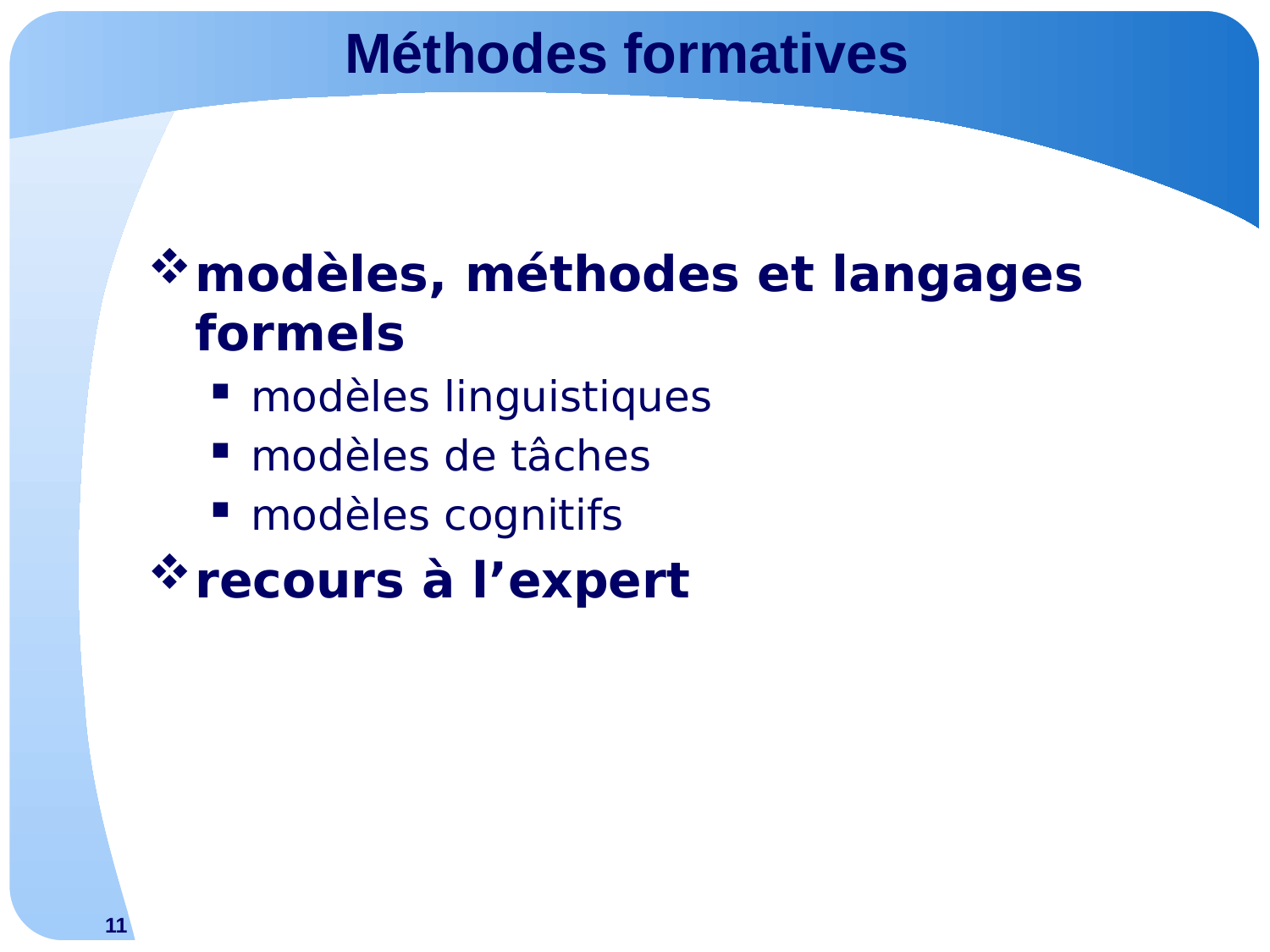

# Méthodes formatives
modèles, méthodes et langages formels
modèles linguistiques
modèles de tâches
modèles cognitifs
recours à l’expert

11